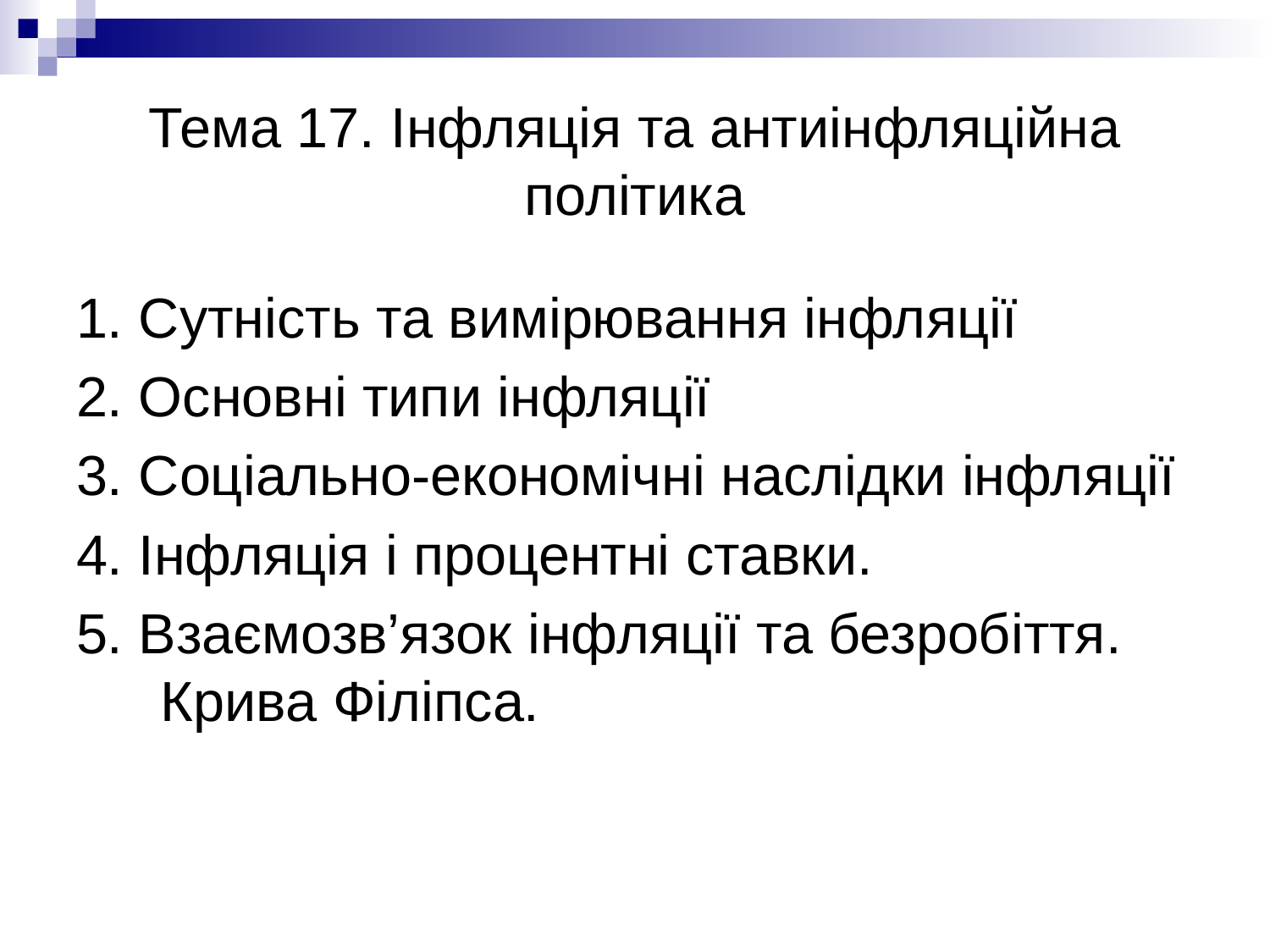

# Тема 17. Інфляція та антиінфляційна політика
1. Сутність та вимірювання інфляції
2. Основні типи інфляції
3. Соціально-економічні наслідки інфляції
4. Інфляція і процентні ставки.
5. Взаємозв’язок інфляції та безробіття. Крива Філіпса.